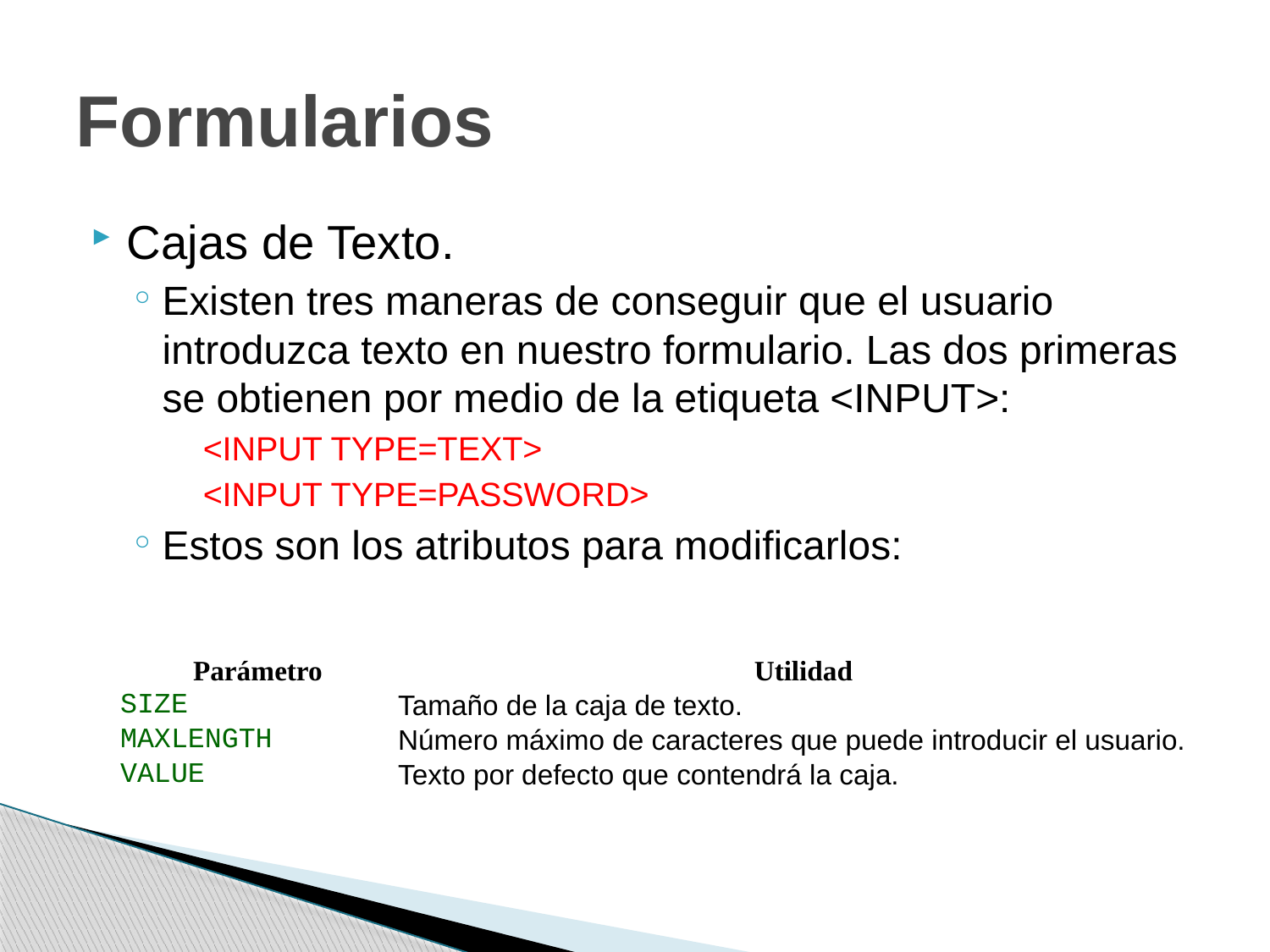

# Formularios
Cajas de Texto.
Existen tres maneras de conseguir que el usuario introduzca texto en nuestro formulario. Las dos primeras se obtienen por medio de la etiqueta <INPUT>:
<INPUT TYPE=TEXT>
<INPUT TYPE=PASSWORD>
Estos son los atributos para modificarlos:

| Parámetro | Utilidad |
| --- | --- |
| SIZE | Tamaño de la caja de texto. |
| MAXLENGTH | Número máximo de caracteres que puede introducir el usuario. |
| VALUE | Texto por defecto que contendrá la caja. |